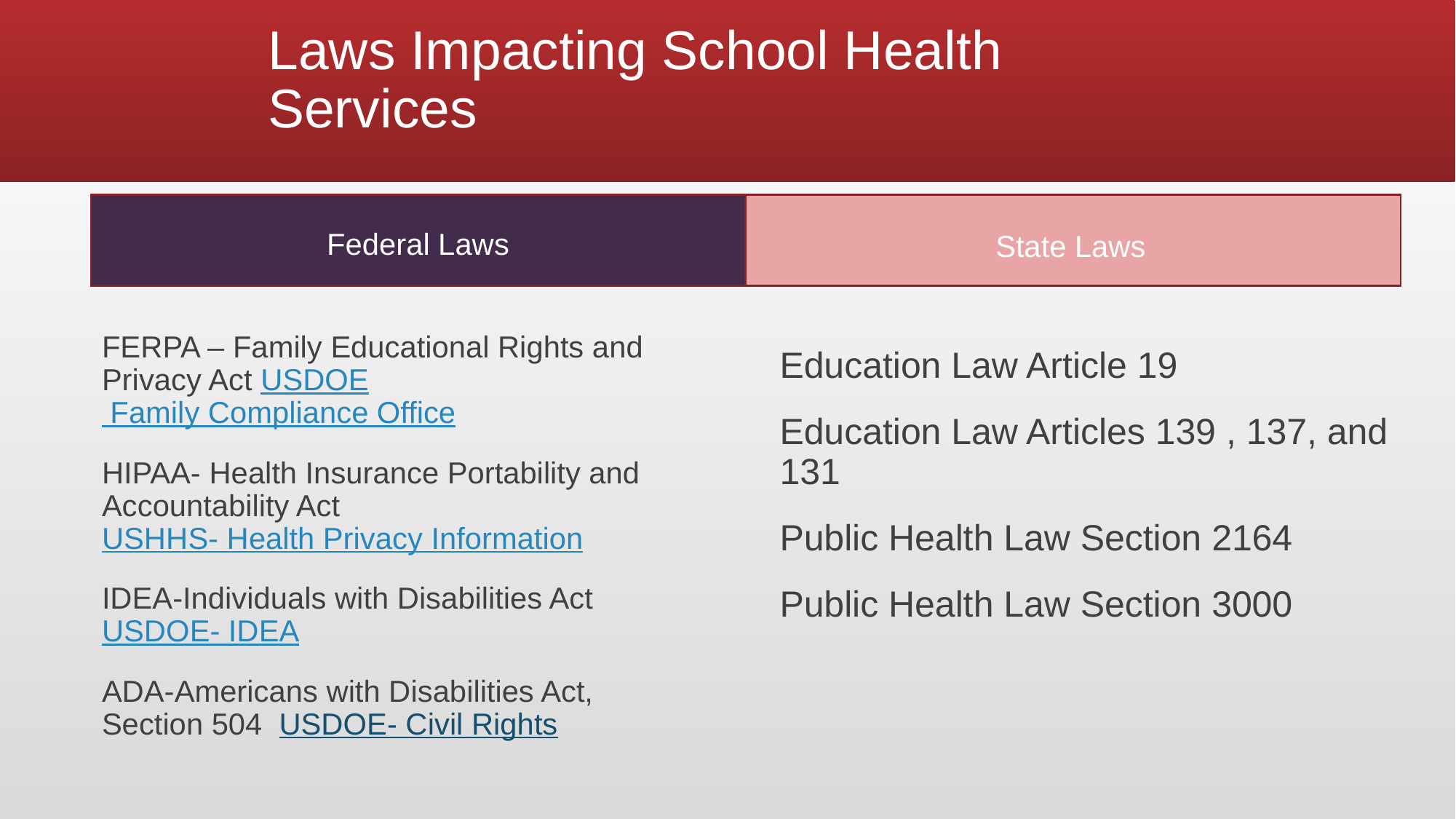

# Laws Impacting School Health Services

State Laws

Federal Laws

FERPA – Family Educational Rights and Privacy Act USDOE Family Compliance Office
HIPAA- Health Insurance Portability and Accountability Act
USHHS- Health Privacy Information
IDEA-Individuals with Disabilities Act   USDOE- IDEA
ADA-Americans with Disabilities Act, Section 504  USDOE- Civil Rights
Education Law Article 19
Education Law Articles 139 , 137, and 131
Public Health Law Section 2164
Public Health Law Section 3000